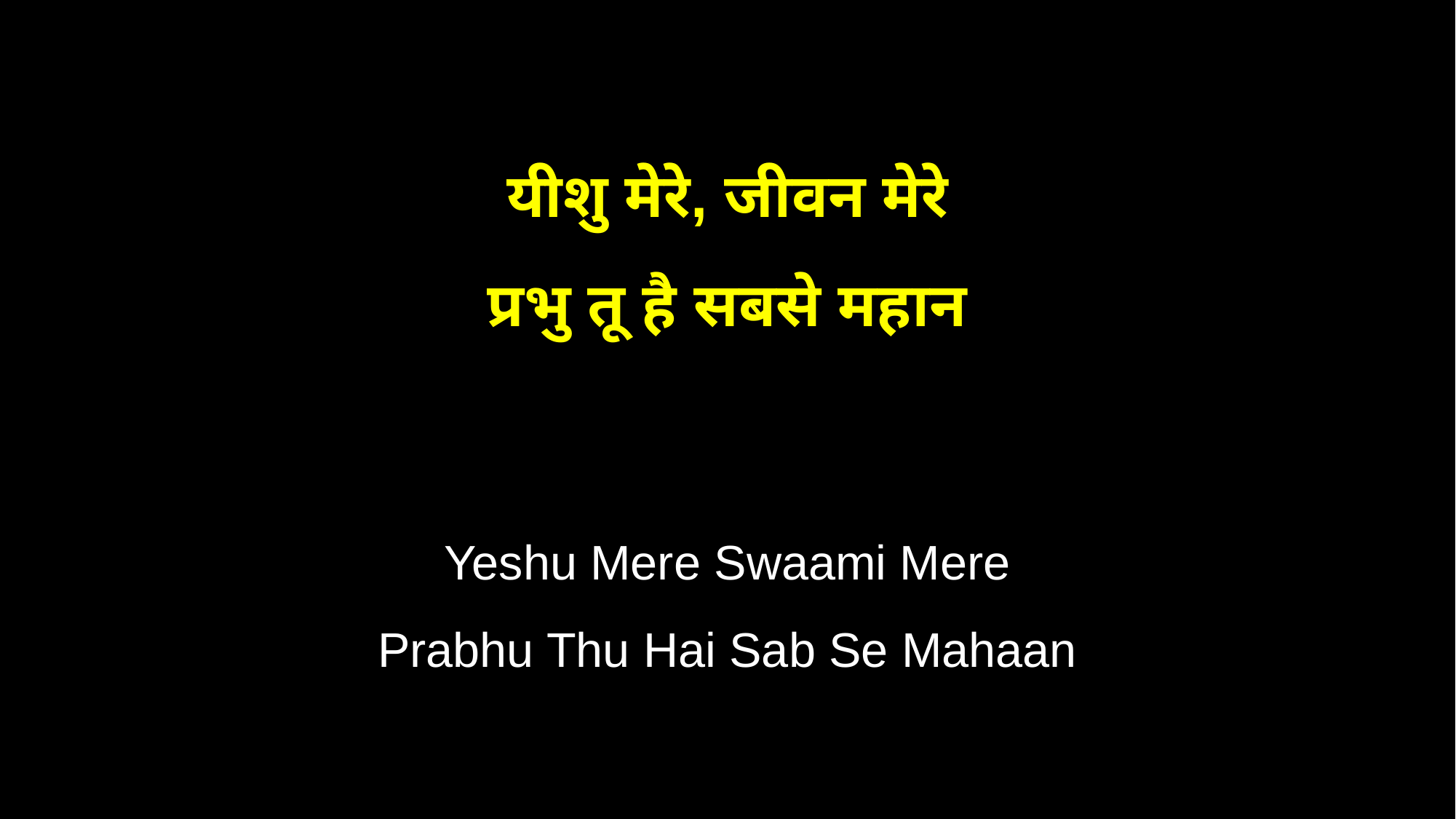

यीशु मेरे, जीवन मेरे
प्रभु तू है सबसे महान
Yeshu Mere Swaami Mere
Prabhu Thu Hai Sab Se Mahaan